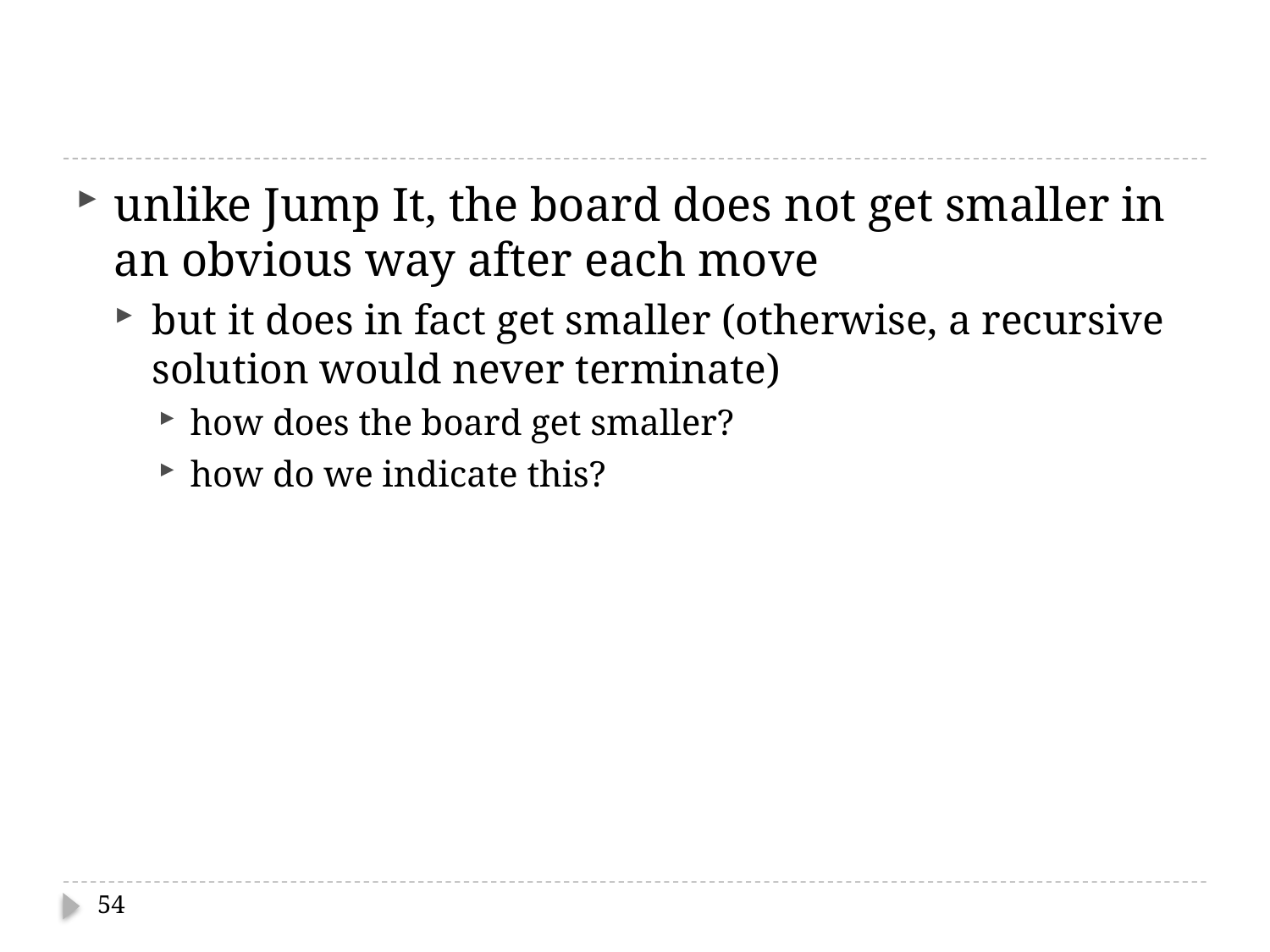

#
unlike Jump It, the board does not get smaller in an obvious way after each move
but it does in fact get smaller (otherwise, a recursive solution would never terminate)
how does the board get smaller?
how do we indicate this?
54